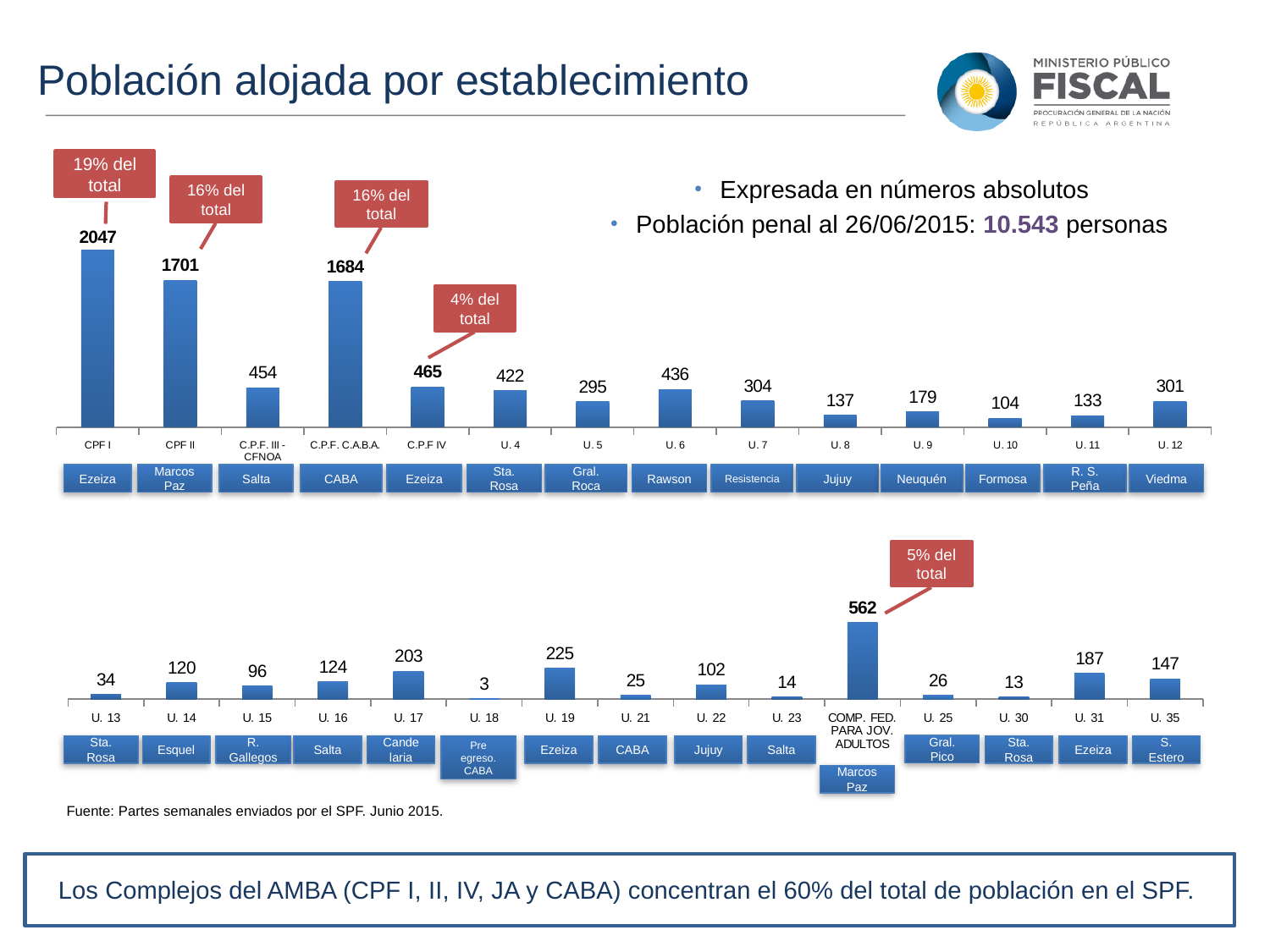

Población alojada por establecimiento
19% del total
Expresada en números absolutos
Población penal al 26/06/2015: 10.543 personas
16% del total
16% del total

### Chart

| Category | Columna2 |
|---|---|
| CPF I | 2047.0 |
| CPF II | 1701.0 |
| C.P.F. III - CFNOA | 454.0 |
| C.P.F. C.A.B.A. | 1684.0 |
| C.P.F IV  | 465.0 |
| U. 4 | 422.0 |
| U. 5 | 295.0 |
| U. 6 | 436.0 |
| U. 7 | 304.0 |
| U. 8 | 137.0 |
| U. 9 | 179.0 |
| U. 10 | 104.0 |
| U. 11 | 133.0 |
| U. 12 | 301.0 |
4% del total
Ezeiza
Marcos Paz
Salta
CABA
Ezeiza
Sta. Rosa
Gral. Roca
Rawson
Resistencia
Jujuy
Neuquén
Formosa
R. S. Peña
Viedma

### Chart

| Category | Columna2 |
|---|---|
| U. 13 | 34.0 |
| U. 14 | 120.0 |
| U. 15 | 96.0 |
| U. 16 | 124.0 |
| U. 17 | 203.0 |
| U. 18 | 3.0 |
| U. 19 | 225.0 |
| U. 21 | 25.0 |
| U. 22 | 102.0 |
| U. 23 | 14.0 |
| COMP. FED. PARA JOV. ADULTOS | 562.0 |
| U. 25 | 26.0 |
| U. 30 | 13.0 |
| U. 31 | 187.0 |
| U. 35 | 147.0 |
5% del total
Gral. Pico
Sta. Rosa
Ezeiza
S. Estero
Sta. Rosa
Esquel
R. Gallegos
Salta
Cande laria
Pre egreso.
CABA
Ezeiza
CABA
Jujuy
Salta
Marcos Paz
Fuente: Partes semanales enviados por el SPF. Junio 2015.

Los Complejos del AMBA (CPF I, II, IV, JA y CABA) concentran el 60% del total de población en el SPF.